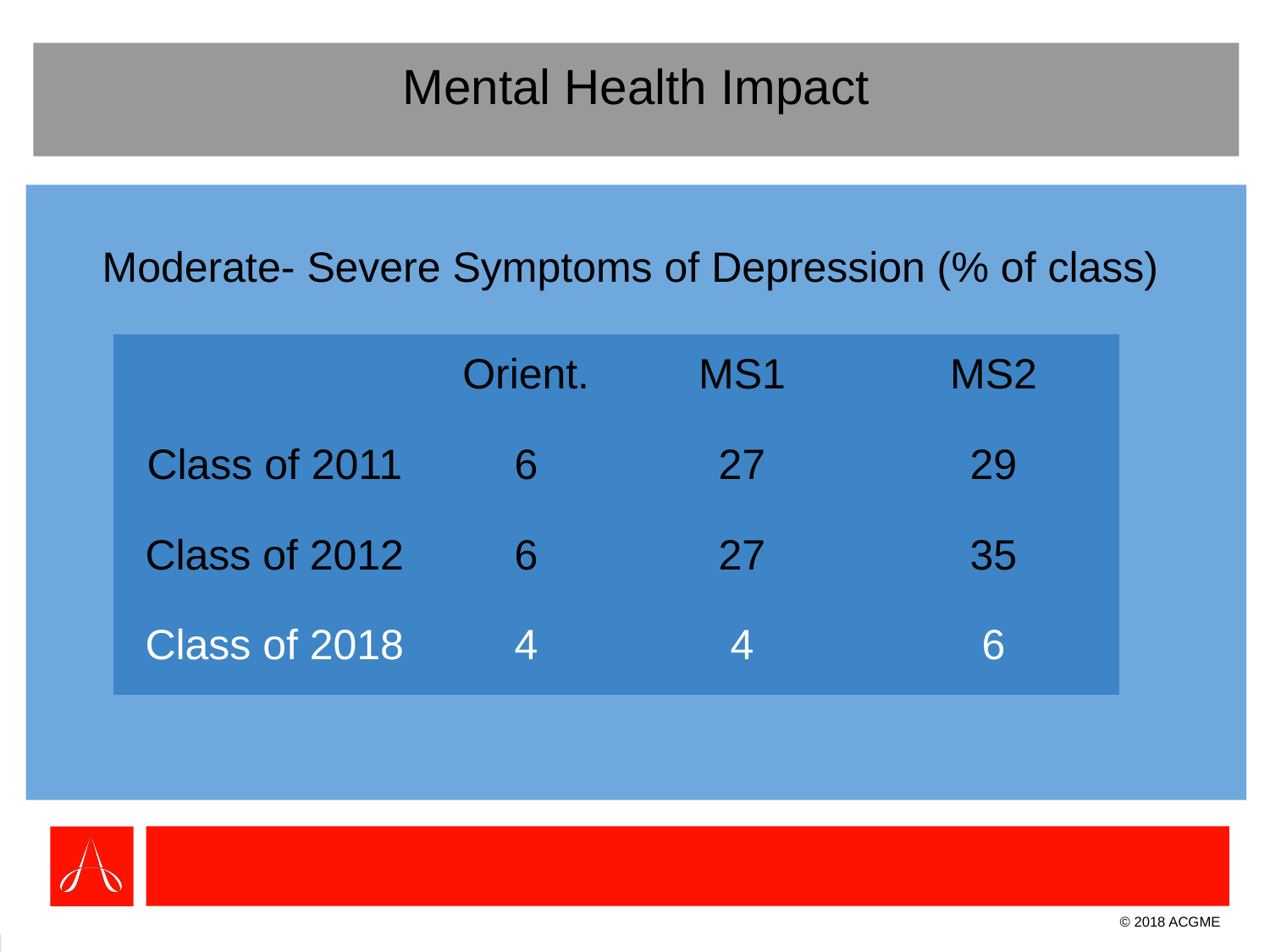

# Mental Health Impact

Moderate- Severe Symptoms of Depression (% of class)

|  | Orient. | MS1 | MS2 |
| --- | --- | --- | --- |
| Class of 2011 | 6 | 27 | 29 |
| Class of 2012 | 6 | 27 | 35 |
| Class of 2018 | 4 | 4 | 6 |